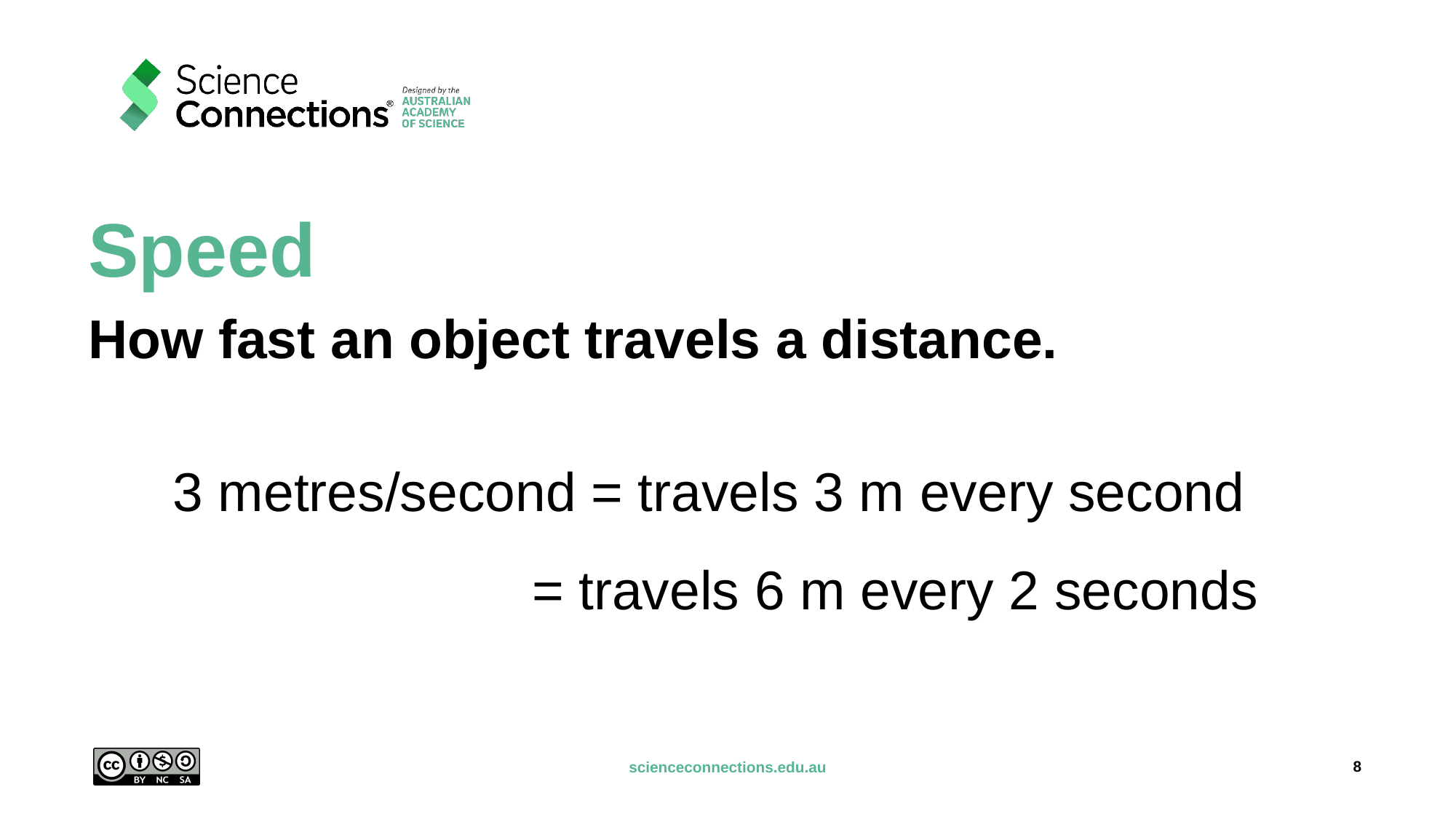

# Speed
How fast an object travels a distance.

3 metres/second = travels 3 m every second
			   = travels 6 m every 2 seconds
8
scienceconnections.edu.au